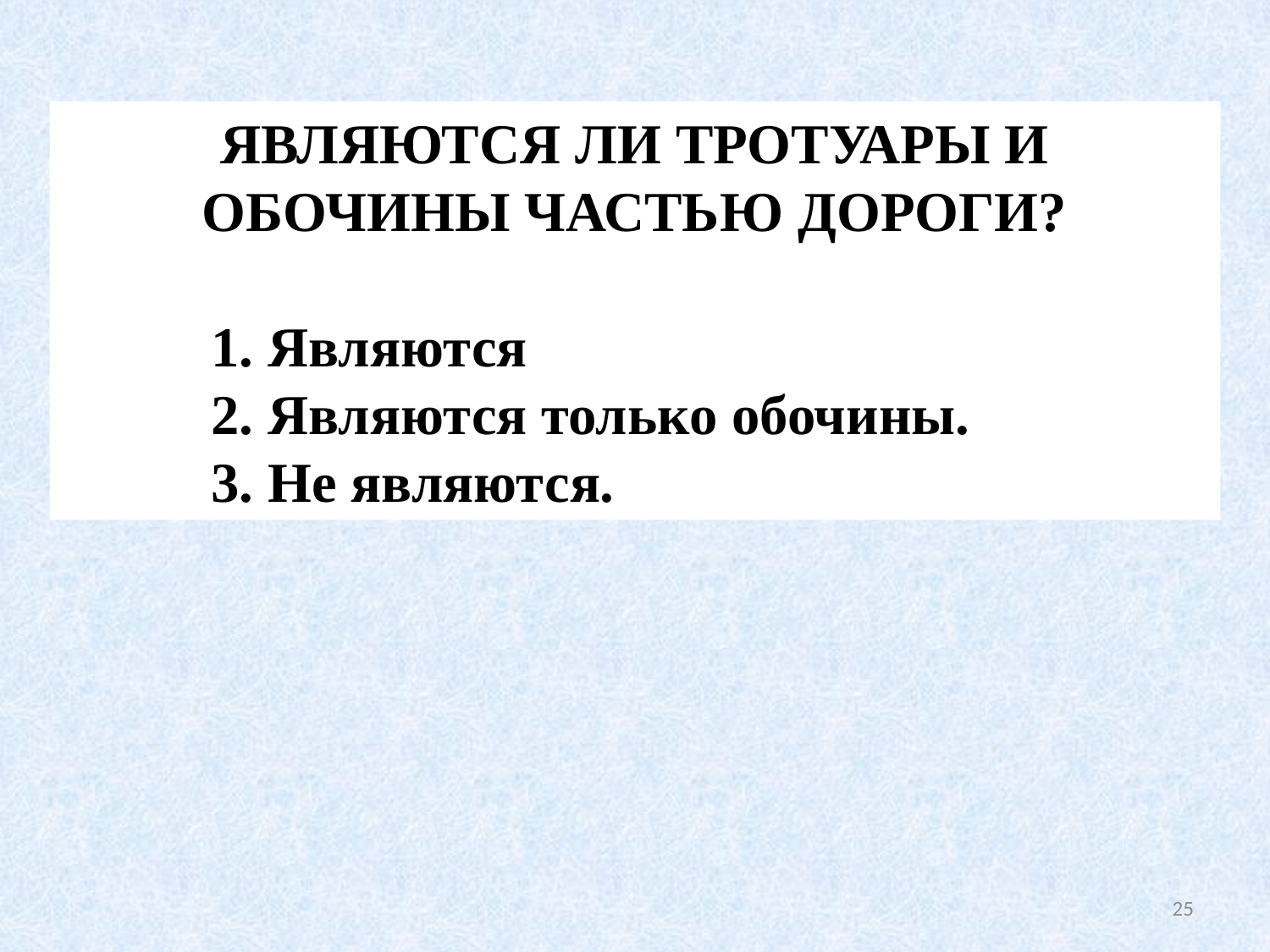

ЯВЛЯЮТСЯ ЛИ ТРОТУАРЫ И ОБОЧИНЫ ЧАСТЬЮ ДОРОГИ?

1. Являются
2. Являются только обочины.
3. Не являются.
25